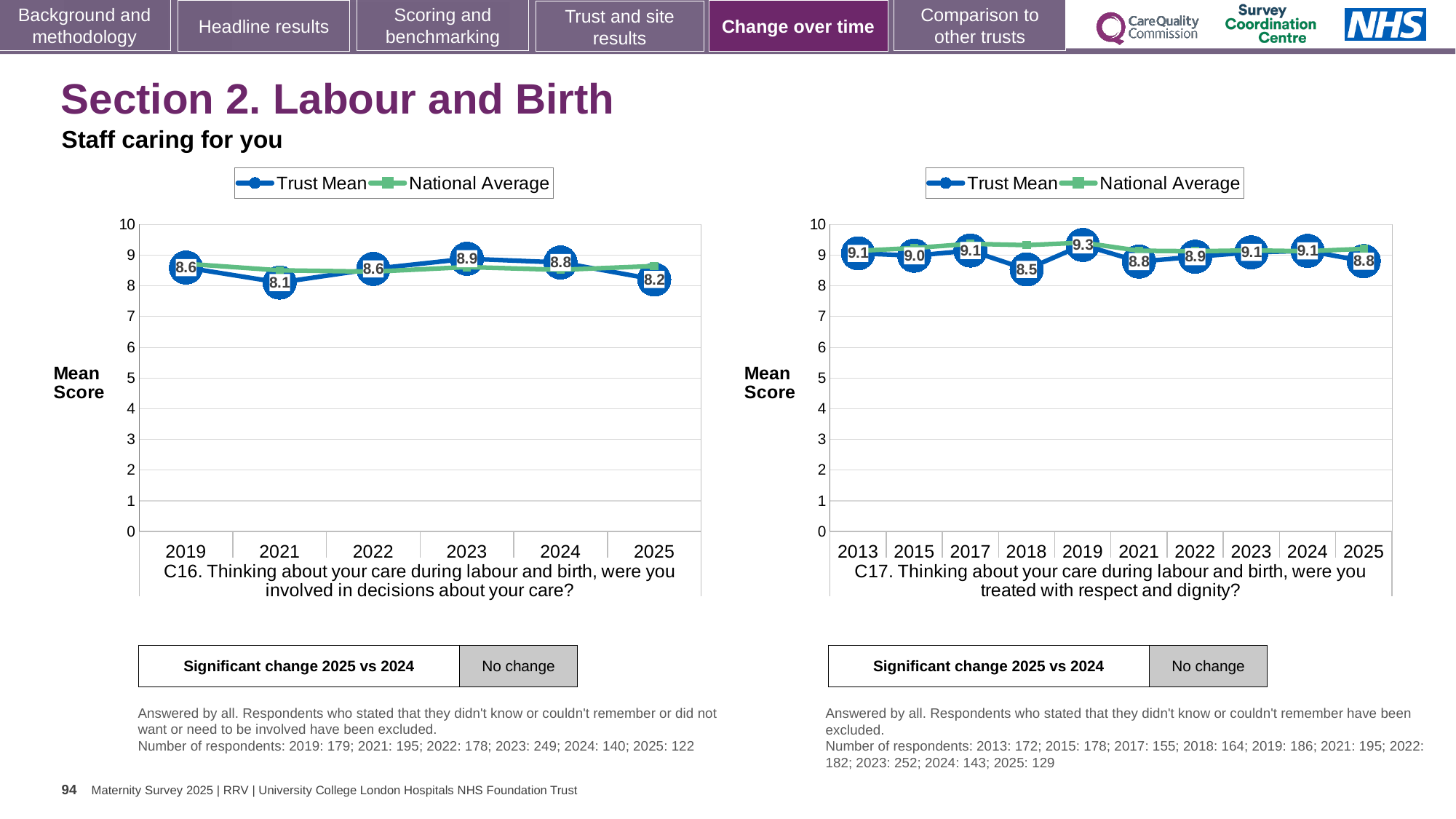

# Section 2. Labour and Birth
Staff caring for you

### Chart

| Category | Trust Mean | National Average |
|---|---|---|
| 2019 | 8.59524765579565 | 8.718690948994155 |
| 2021 | 8.106815434812637 | 8.505303455355547 |
| 2022 | 8.552318970029232 | 8.461507031120597 |
| 2023 | 8.882473497881666 | 8.611297935737216 |
| 2024 | 8.760429806675374 | 8.52109721217814 |
| 2025 | 8.20750990377552 | 8.644805561846152 |

### Chart

| Category | Trust Mean | National Average |
|---|---|---|
| 2013 | 9.059340233624331 | 9.138546999961067 |
| 2015 | 8.981566220448668 | 9.231617645126759 |
| 2017 | 9.148684402943918 | 9.367593548648186 |
| 2018 | 8.534907800918097 | 9.324567682623162 |
| 2019 | 9.331980626539483 | 9.406781776182266 |
| 2021 | 8.789328735410376 | 9.142266541253438 |
| 2022 | 8.946326850326798 | 9.1261822553367 |
| 2023 | 9.0906089163294 | 9.154460787850113 |
| 2024 | 9.139096547064165 | 9.126387956298561 |
| 2025 | 8.804578883163103 | 9.205429639425253 |
| Significant change 2025 vs 2024 | No change |
| --- | --- |
| Significant change 2025 vs 2024 | No change |
| --- | --- |
Answered by all. Respondents who stated that they didn't know or couldn't remember or did not want or need to be involved have been excluded.
Number of respondents: 2019: 179; 2021: 195; 2022: 178; 2023: 249; 2024: 140; 2025: 122
Answered by all. Respondents who stated that they didn't know or couldn't remember have been excluded.
Number of respondents: 2013: 172; 2015: 178; 2017: 155; 2018: 164; 2019: 186; 2021: 195; 2022: 182; 2023: 252; 2024: 143; 2025: 129
94